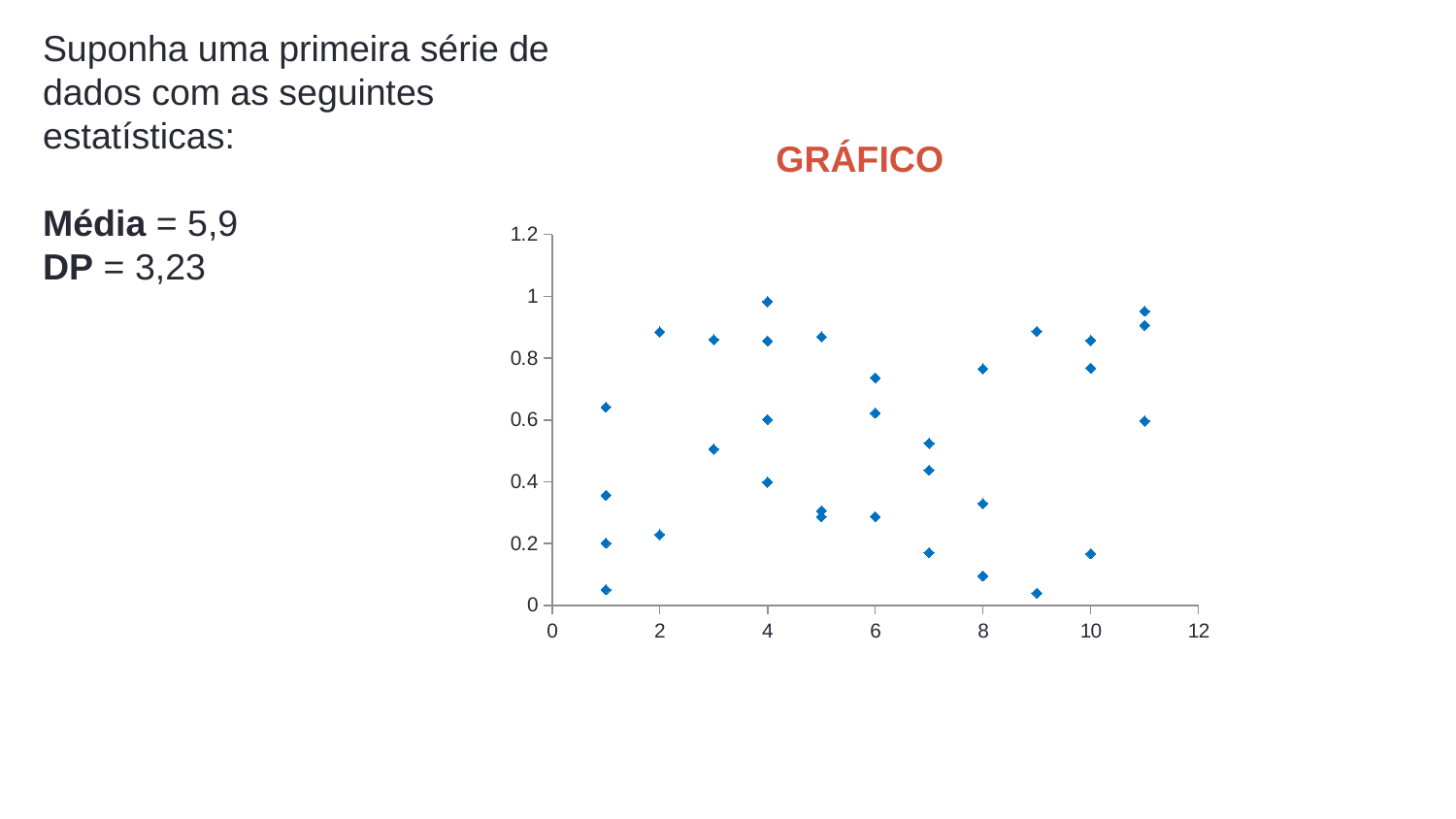

Suponha uma primeira série de dados com as seguintes estatísticas:

Média = 5,9
DP = 3,23
GRÁFICO

### Chart

| Category |  |
|---|---|